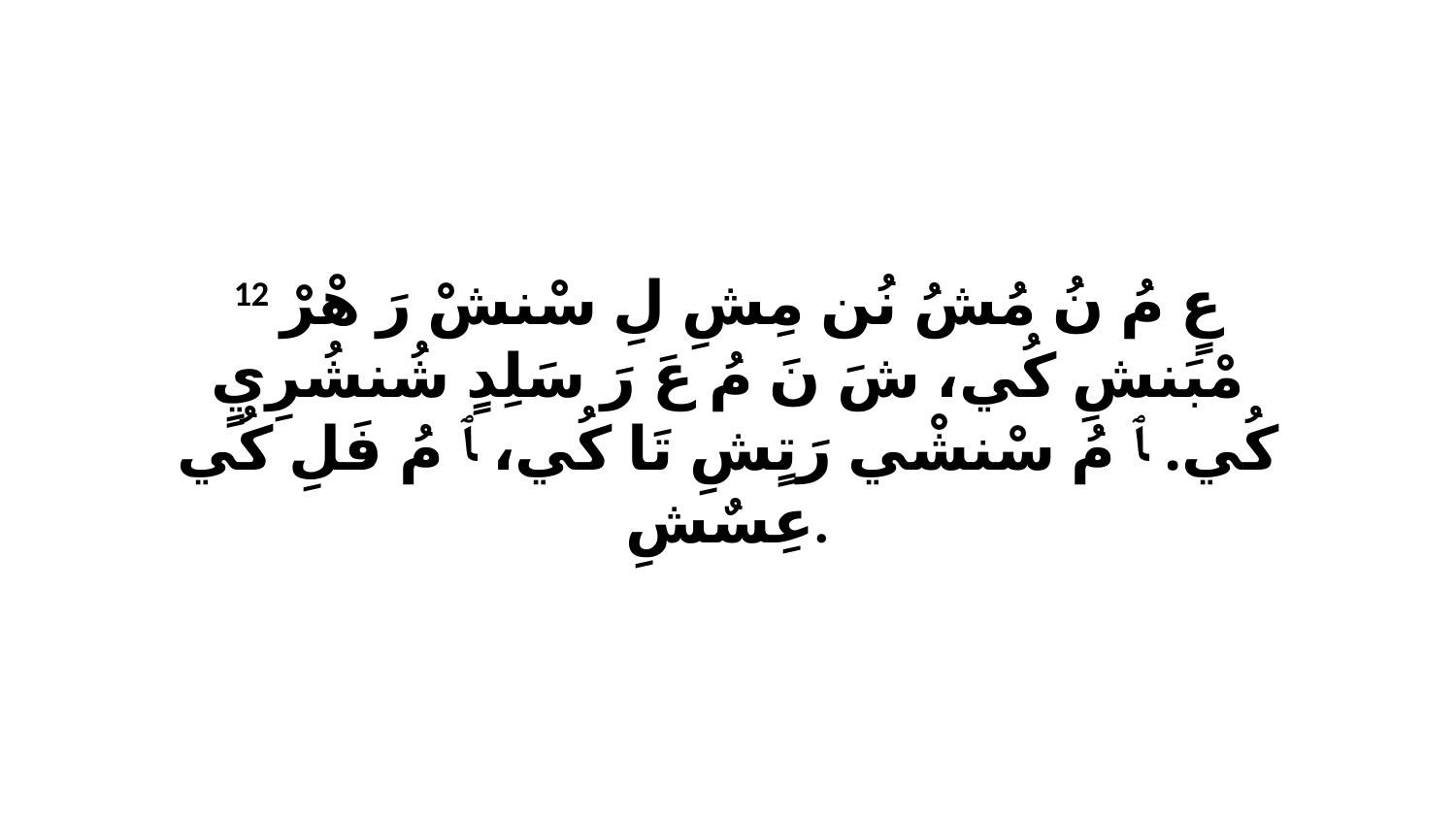

12 عٍ مُ نُ مُشُ نُن مِشِ لِ سْنشْ رَ هْرْ مْبَنشِ كُي، شَ نَ مُ عَ رَ سَلِدٍ شُنشُرِيٍ كُي. ﭑ مُ سْنشْي رَتٍشِ تَا كُي، ﭑ مُ فَلِ كُي عِسٌشِ.